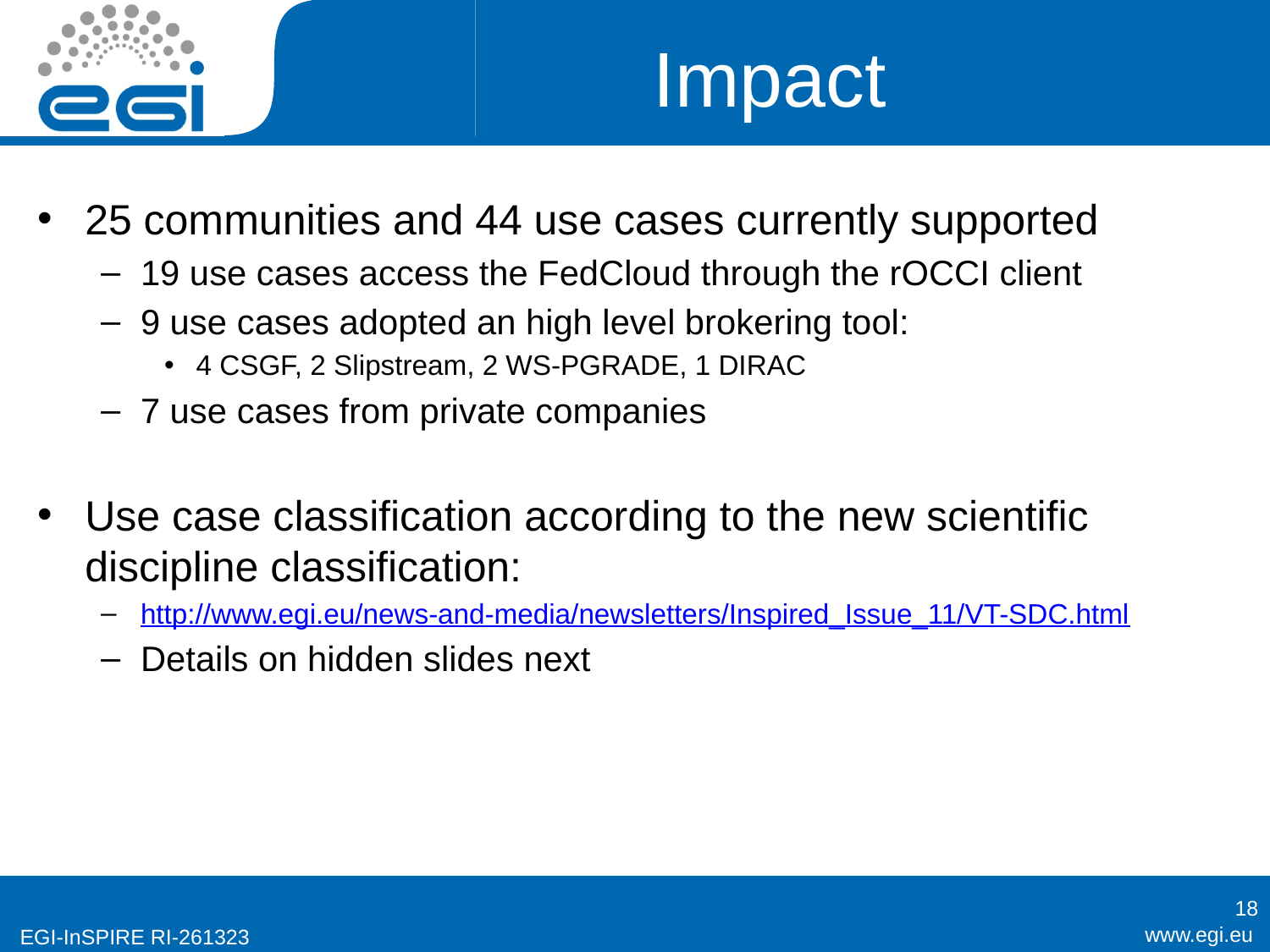

# Impact
25 communities and 44 use cases currently supported
19 use cases access the FedCloud through the rOCCI client
9 use cases adopted an high level brokering tool:
4 CSGF, 2 Slipstream, 2 WS-PGRADE, 1 DIRAC
7 use cases from private companies

Use case classification according to the new scientific discipline classification:
http://www.egi.eu/news-and-media/newsletters/Inspired_Issue_11/VT-SDC.html
Details on hidden slides next
18